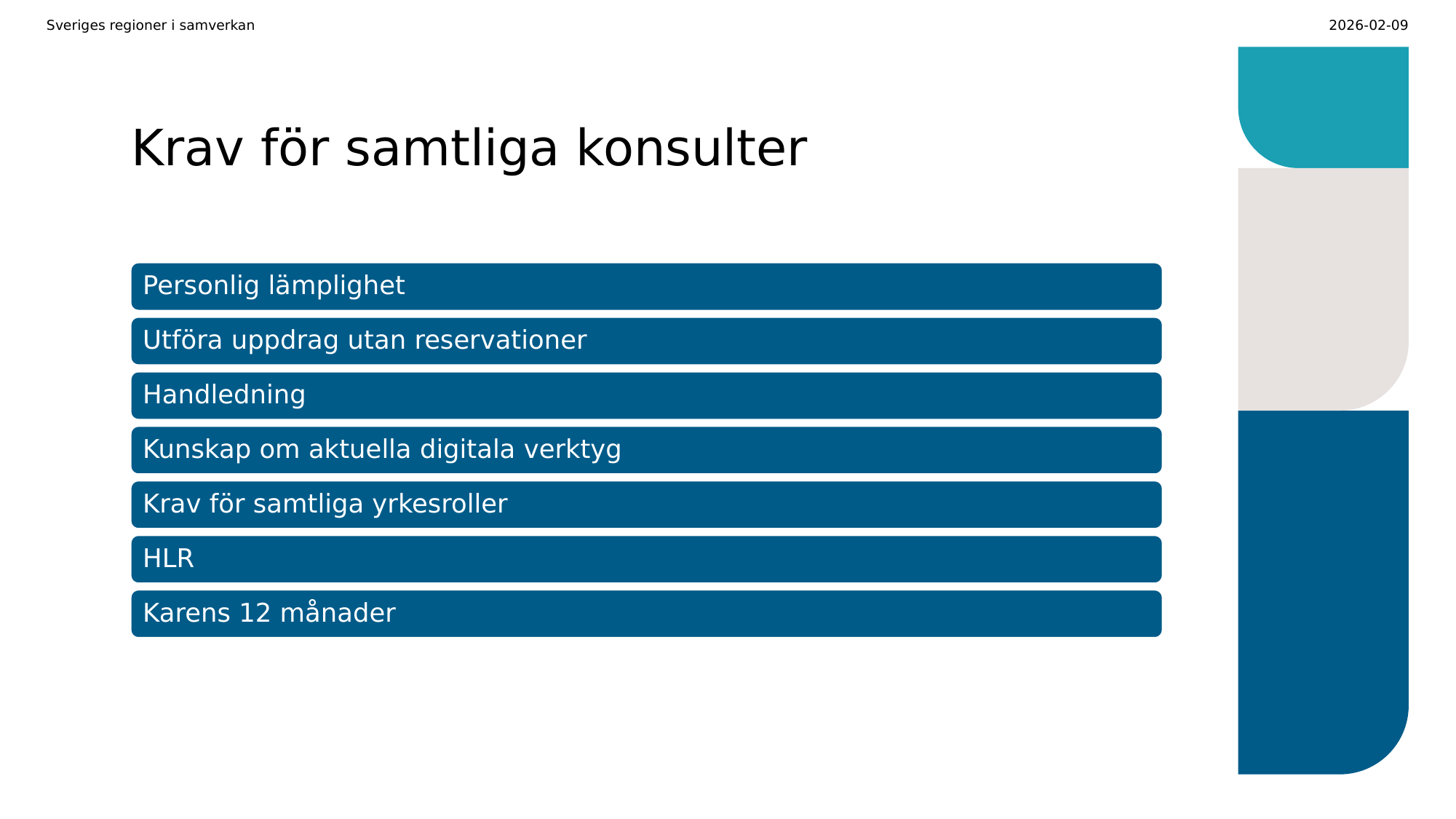

Sveriges regioner i samverkan
2026-02-09
# Krav för samtliga konsulter
Personlig lämplighet
Utföra uppdrag utan reservationer
Handledning
Kunskap om aktuella digitala verktyg
Krav för samtliga yrkesroller
HLR
Karens 12 månader